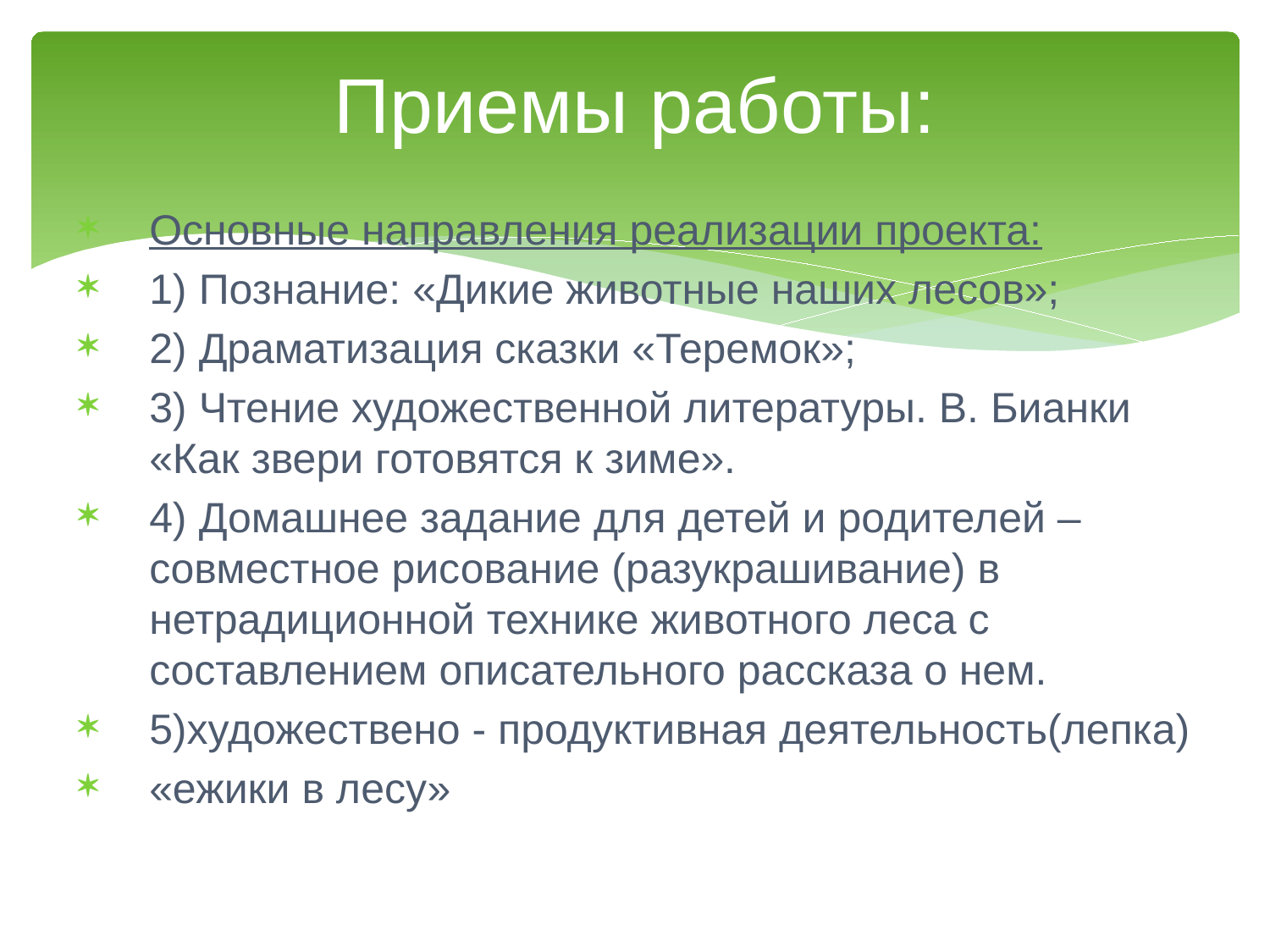

# Приемы работы:
Основные направления реализации проекта:
1) Познание: «Дикие животные наших лесов»;
2) Драматизация сказки «Теремок»;
3) Чтение художественной литературы. В. Бианки «Как звери готовятся к зиме».
4) Домашнее задание для детей и родителей – совместное рисование (разукрашивание) в нетрадиционной технике животного леса с составлением описательного рассказа о нем.
5)художествено - продуктивная деятельность(лепка)
«ежики в лесу»